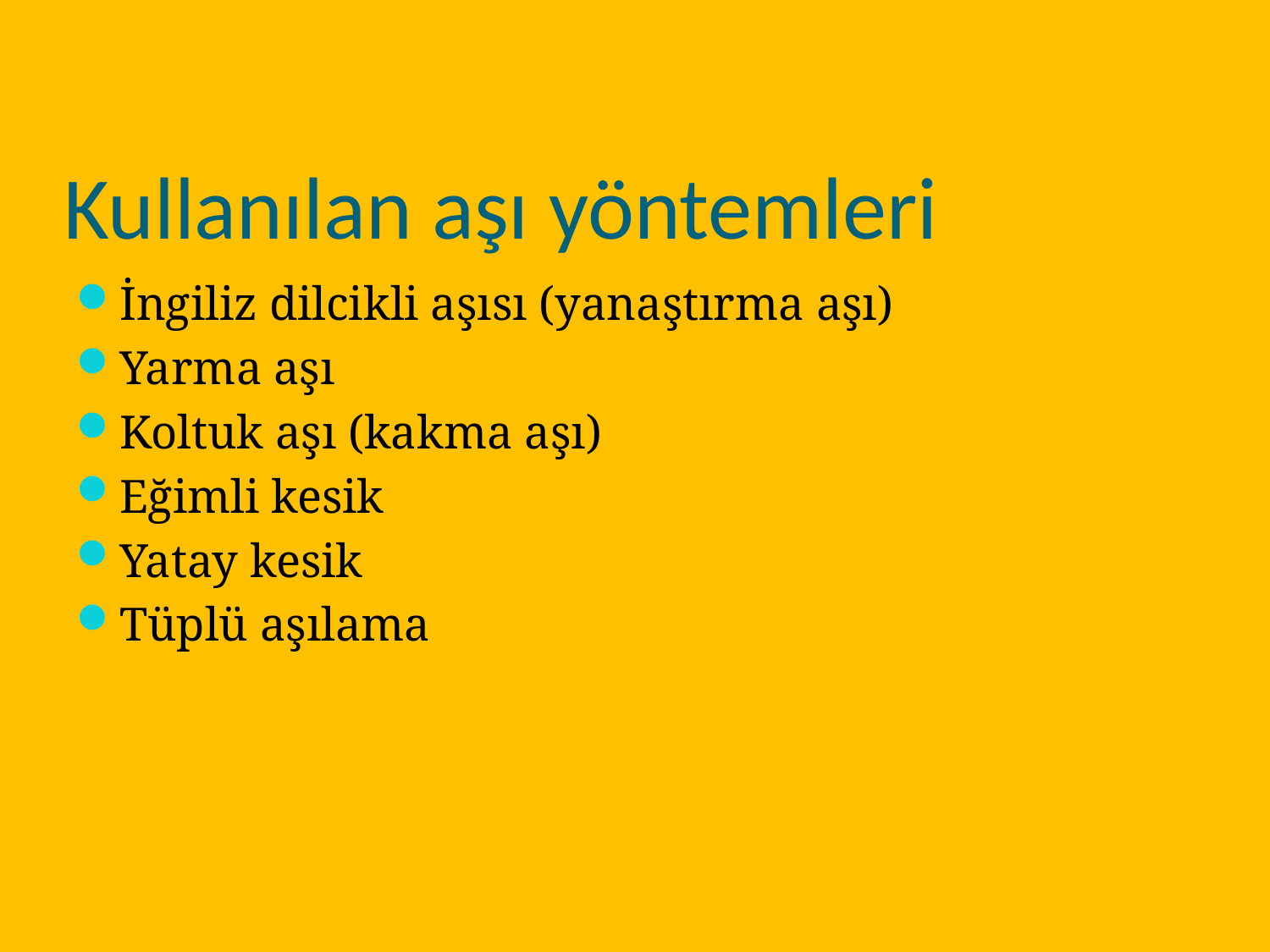

# Kullanılan aşı yöntemleri
İngiliz dilcikli aşısı (yanaştırma aşı)
Yarma aşı
Koltuk aşı (kakma aşı)
Eğimli kesik
Yatay kesik
Tüplü aşılama